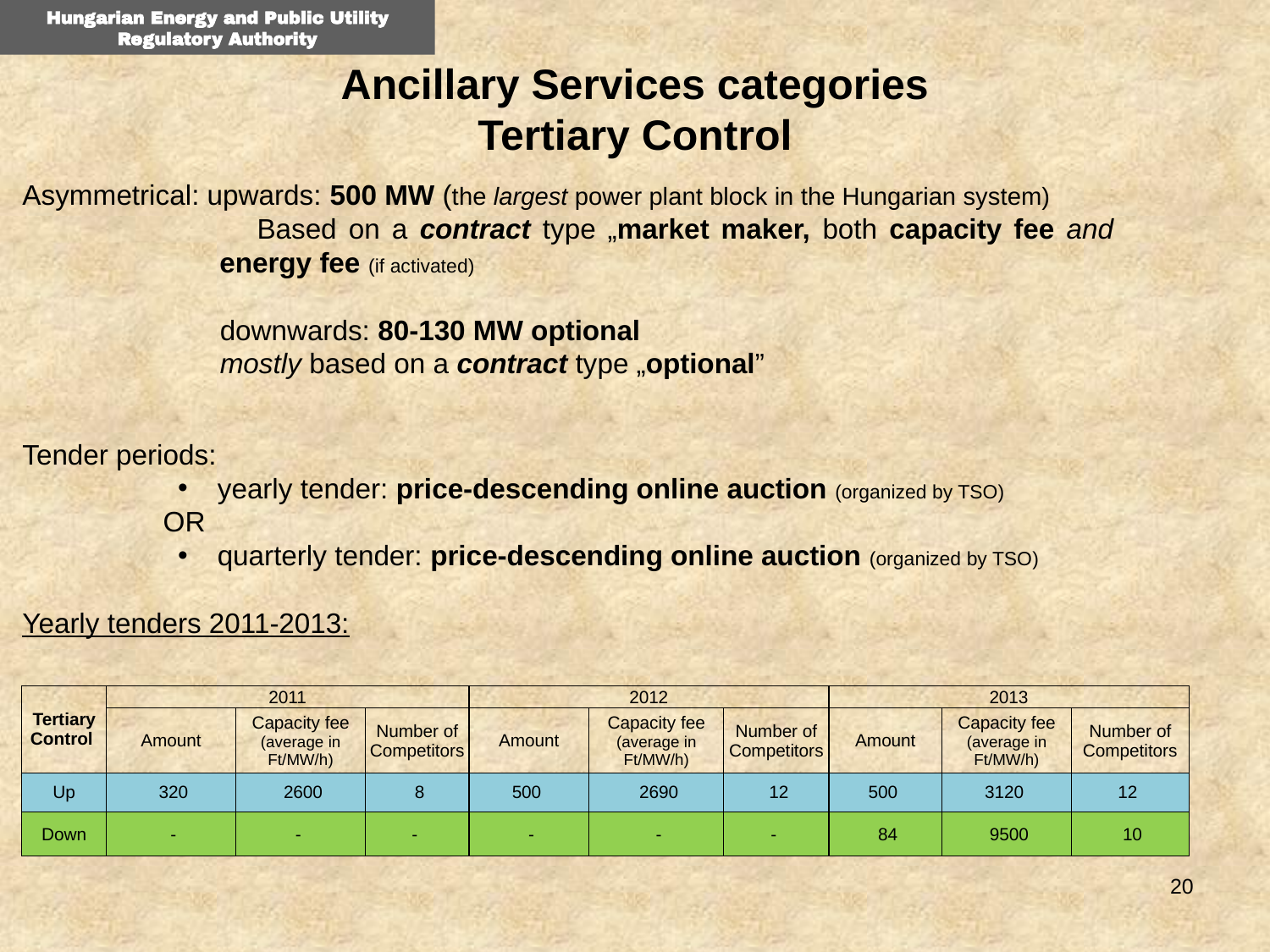

Hungarian Energy and Public Utility Regulatory Authority
Ancillary Services categories
Tertiary Control

Asymmetrical: upwards: 500 MW (the largest power plant block in the Hungarian system)
	         Based on a contract type „market maker, both capacity fee and 		         energy fee (if activated)

	         downwards: 80-130 MW optional
	         mostly based on a contract type „optional”

Tender periods:
yearly tender: price-descending online auction (organized by TSO)
OR
quarterly tender: price-descending online auction (organized by TSO)

Yearly tenders 2011-2013:

| Tertiary Control | 2011 |  |  | 2012 |  |  | 2013 |  |  |
| --- | --- | --- | --- | --- | --- | --- | --- | --- | --- |
|  | Amount | Capacity fee (average in Ft/MW/h) | Number of Competitors | Amount | Capacity fee (average in Ft/MW/h) | Number of Competitors | Amount | Capacity fee (average in Ft/MW/h) | Number of Competitors |
| Up | 320 | 2600 | 8 | 500 | 2690 | 12 | 500 | 3120 | 12 |
| Down | - | - | - | - | - | - | 84 | 9500 | 10 |

20